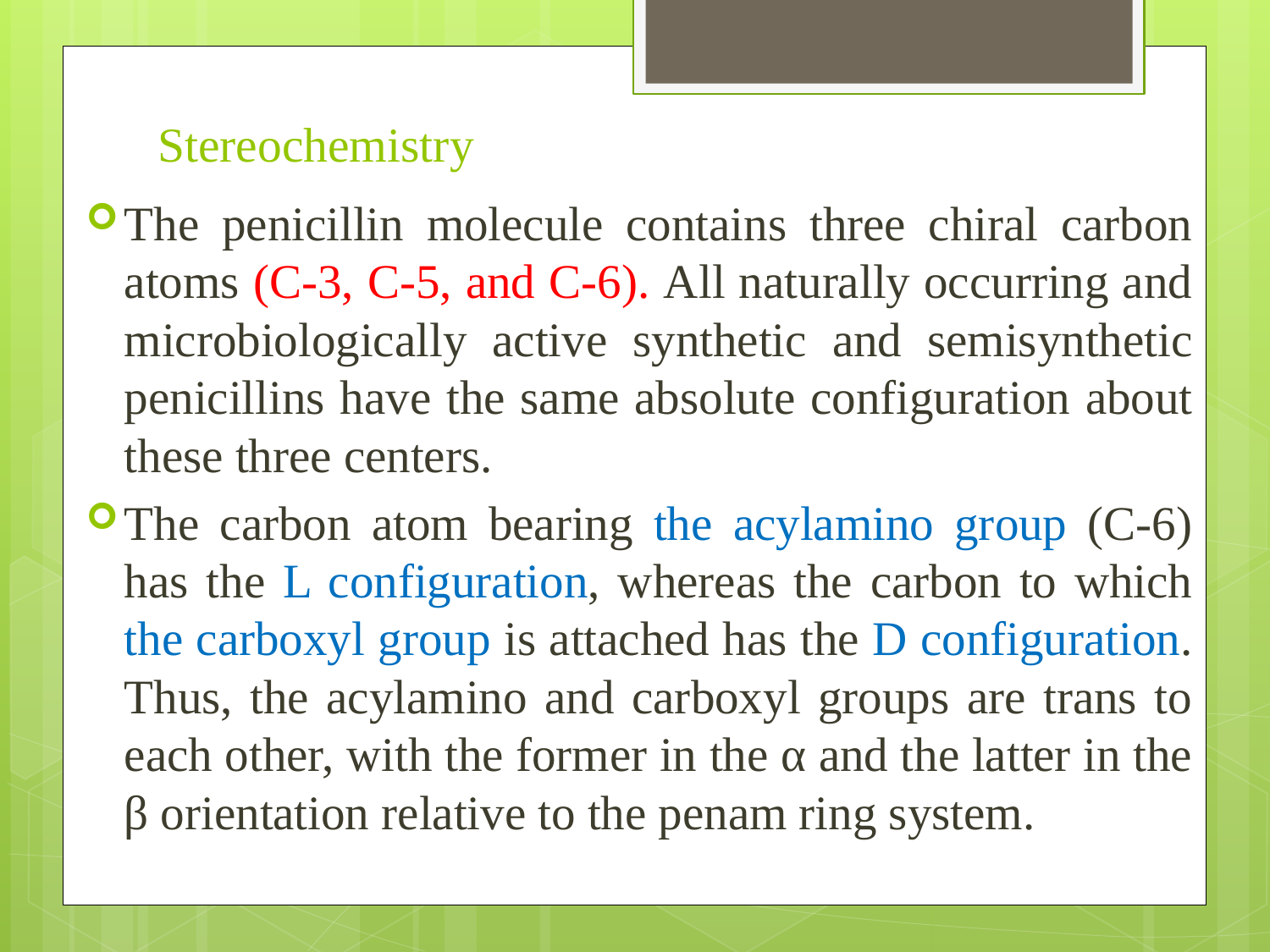

# Stereochemistry
The penicillin molecule contains three chiral carbon atoms (C-3, C-5, and C-6). All naturally occurring and microbiologically active synthetic and semisynthetic penicillins have the same absolute configuration about these three centers.
The carbon atom bearing the acylamino group (C-6) has the L configuration, whereas the carbon to which the carboxyl group is attached has the D configuration. Thus, the acylamino and carboxyl groups are trans to each other, with the former in the α and the latter in the β orientation relative to the penam ring system.